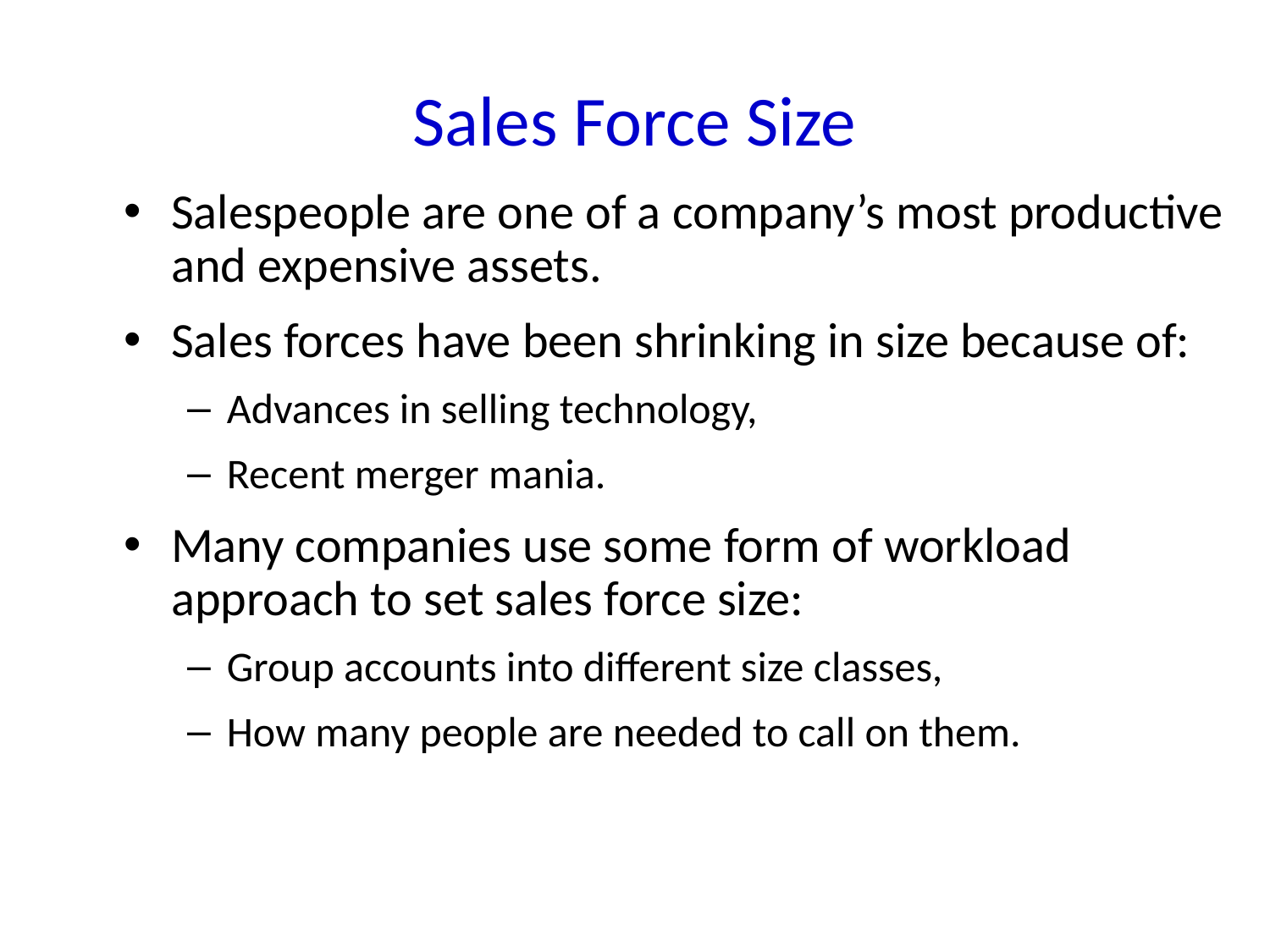

# Sales Force Size
Salespeople are one of a company’s most productive and expensive assets.
Sales forces have been shrinking in size because of:
Advances in selling technology,
Recent merger mania.
Many companies use some form of workload approach to set sales force size:
Group accounts into different size classes,
How many people are needed to call on them.